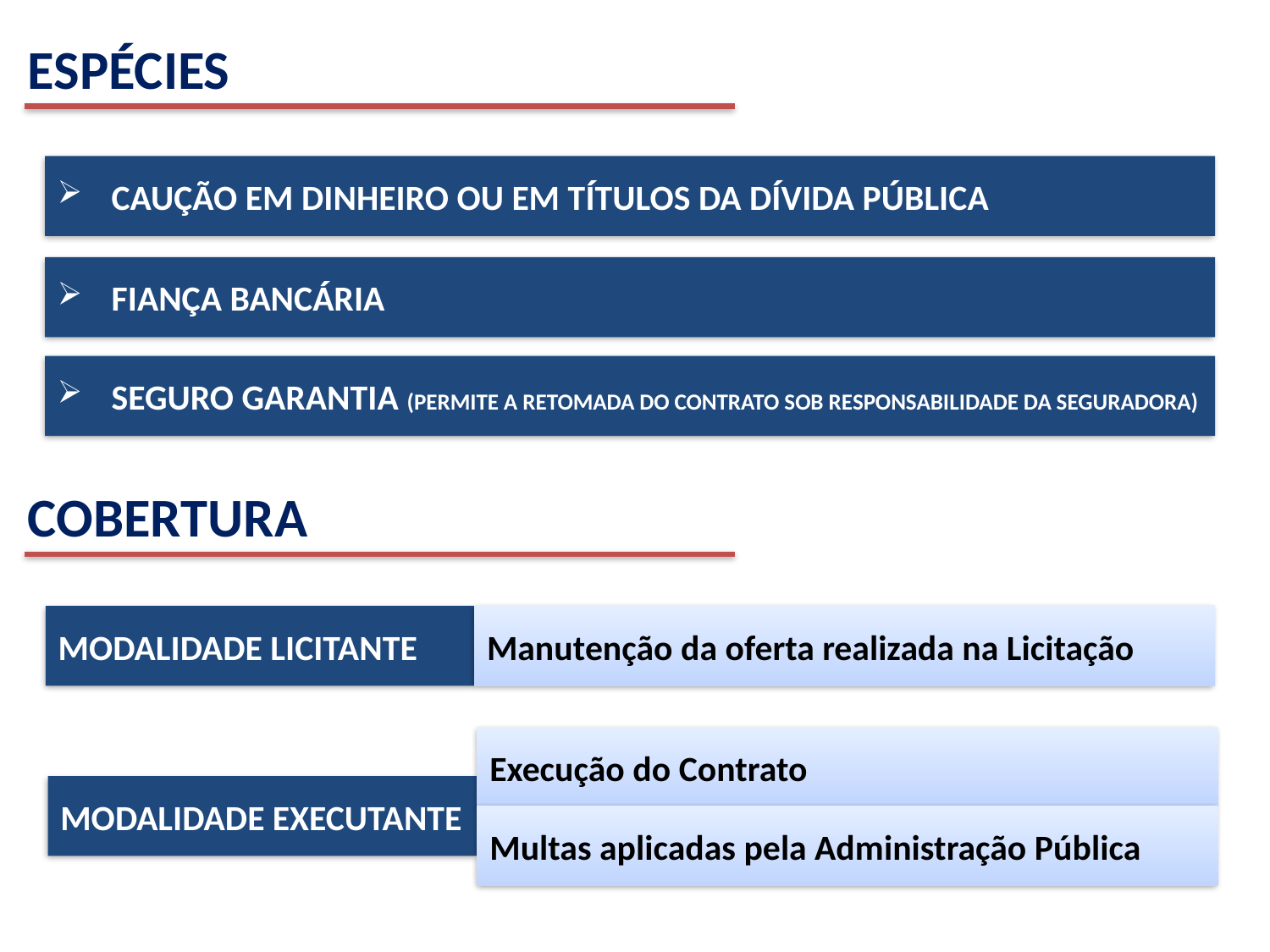

ESPÉCIES
  CAUÇÃO EM DINHEIRO OU EM TÍTULOS DA DÍVIDA PÚBLICA
  FIANÇA BANCÁRIA
  SEGURO GARANTIA (PERMITE A RETOMADA DO CONTRATO SOB RESPONSABILIDADE DA SEGURADORA)
COBERTURA
MODALIDADE LICITANTE
Manutenção da oferta realizada na Licitação
Execução do Contrato
MODALIDADE EXECUTANTE
Multas aplicadas pela Administração Pública